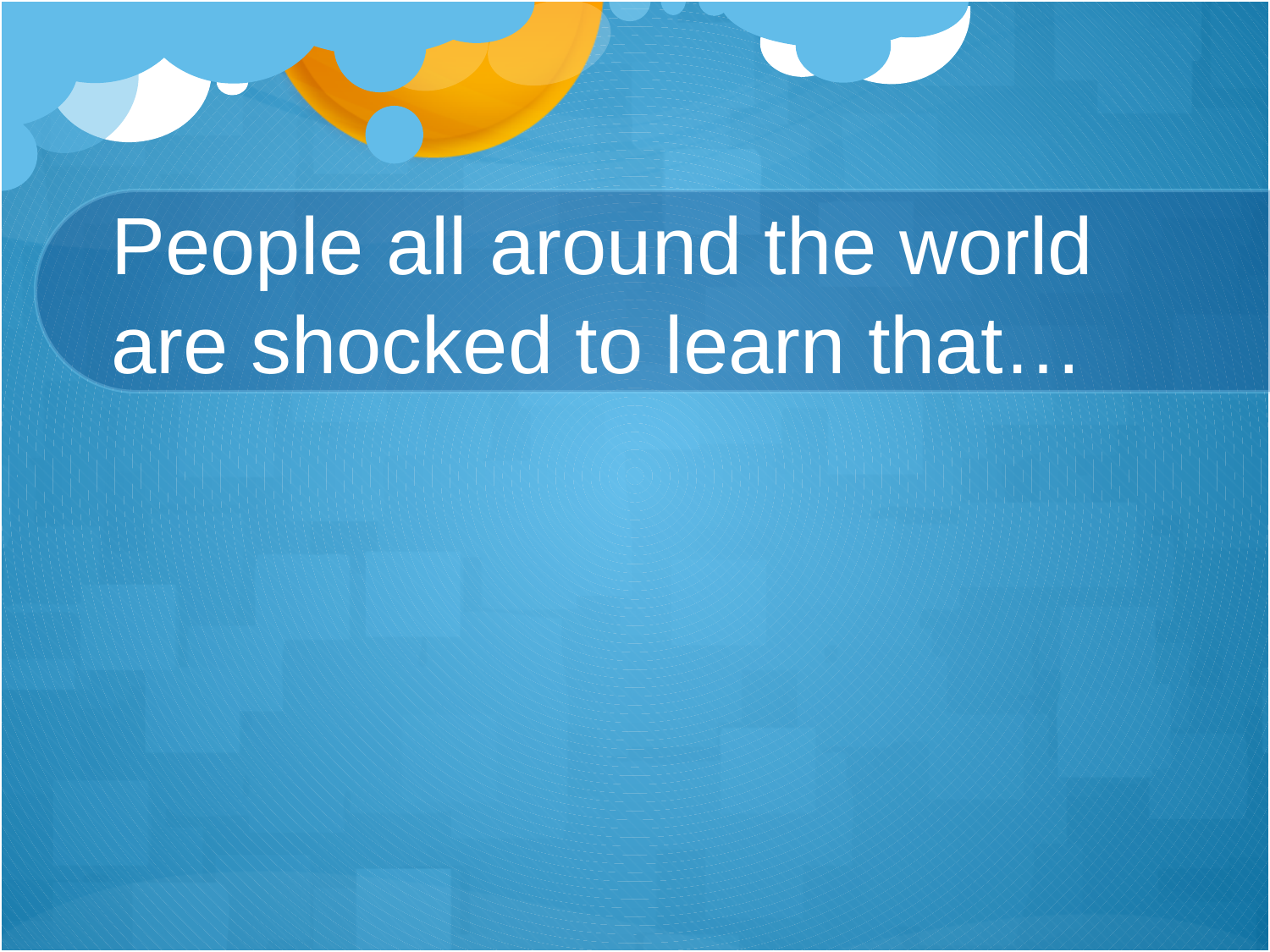

# People all around the world are shocked to learn that…